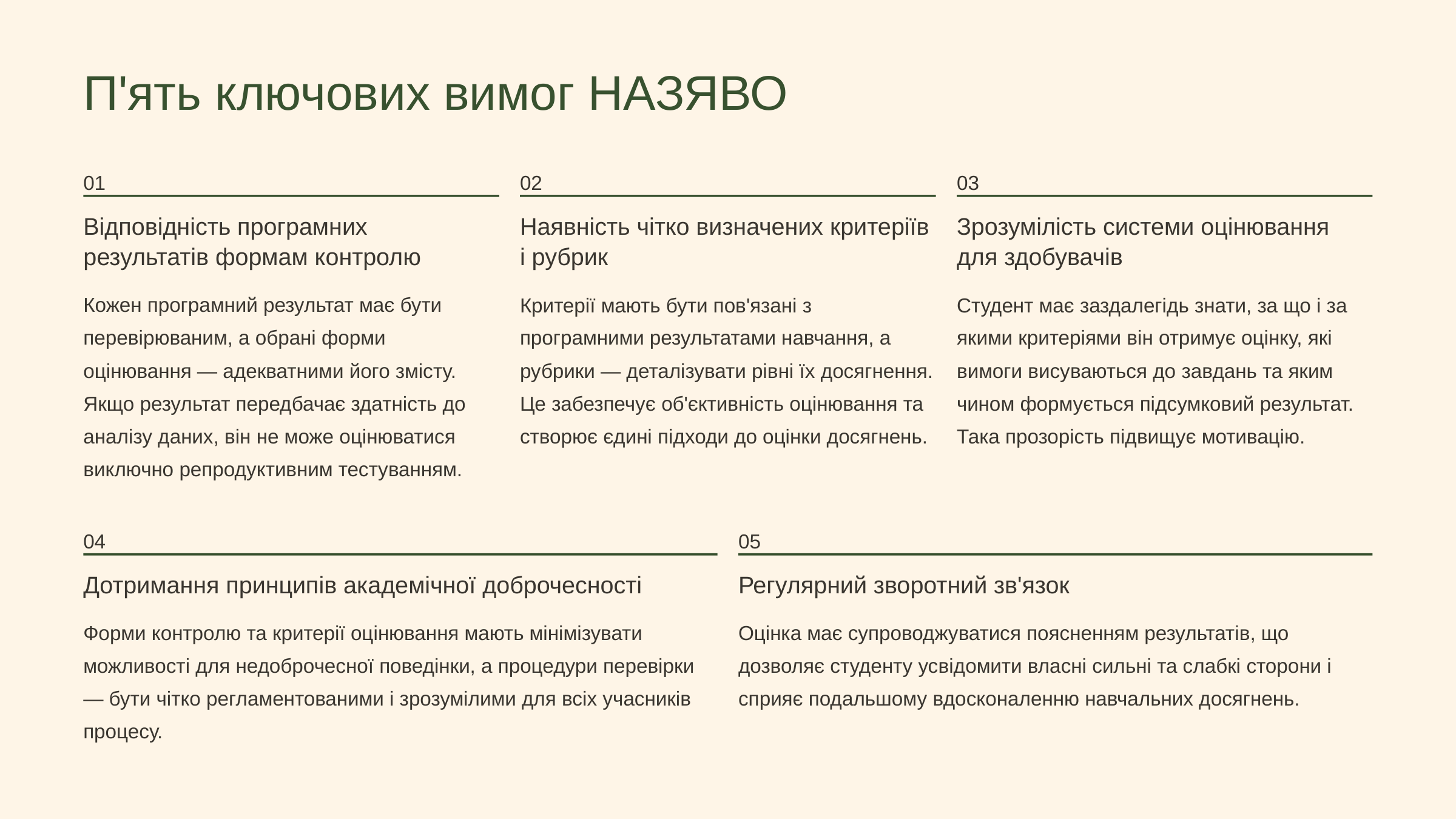

П'ять ключових вимог НАЗЯВО
01
02
03

Відповідність програмних результатів формам контролю
Наявність чітко визначених критеріїв і рубрик
Зрозумілість системи оцінювання для здобувачів
Кожен програмний результат має бути перевірюваним, а обрані форми оцінювання — адекватними його змісту. Якщо результат передбачає здатність до аналізу даних, він не може оцінюватися виключно репродуктивним тестуванням.
Критерії мають бути пов'язані з програмними результатами навчання, а рубрики — деталізувати рівні їх досягнення. Це забезпечує об'єктивність оцінювання та створює єдині підходи до оцінки досягнень.
Студент має заздалегідь знати, за що і за якими критеріями він отримує оцінку, які вимоги висуваються до завдань та яким чином формується підсумковий результат. Така прозорість підвищує мотивацію.
04
05

Дотримання принципів академічної доброчесності
Регулярний зворотний зв'язок
Форми контролю та критерії оцінювання мають мінімізувати можливості для недоброчесної поведінки, а процедури перевірки — бути чітко регламентованими і зрозумілими для всіх учасників процесу.
Оцінка має супроводжуватися поясненням результатів, що дозволяє студенту усвідомити власні сильні та слабкі сторони і сприяє подальшому вдосконаленню навчальних досягнень.